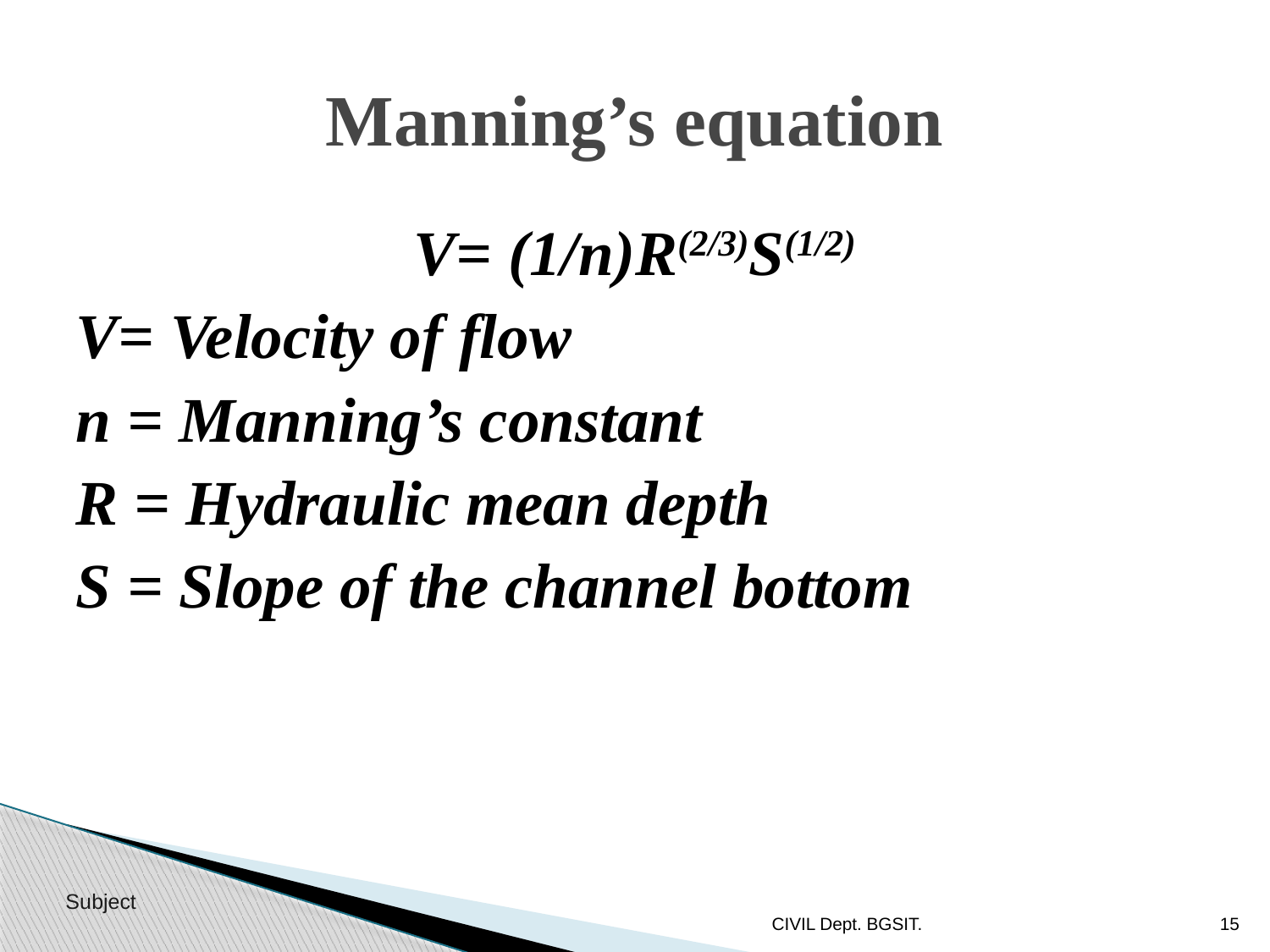

# Manning’s equation
V= (1/n)R(2/3)S(1/2)
V= Velocity of flow
n = Manning’s constant
R = Hydraulic mean depth
S = Slope of the channel bottom

CIVIL Dept. BGSIT.
15